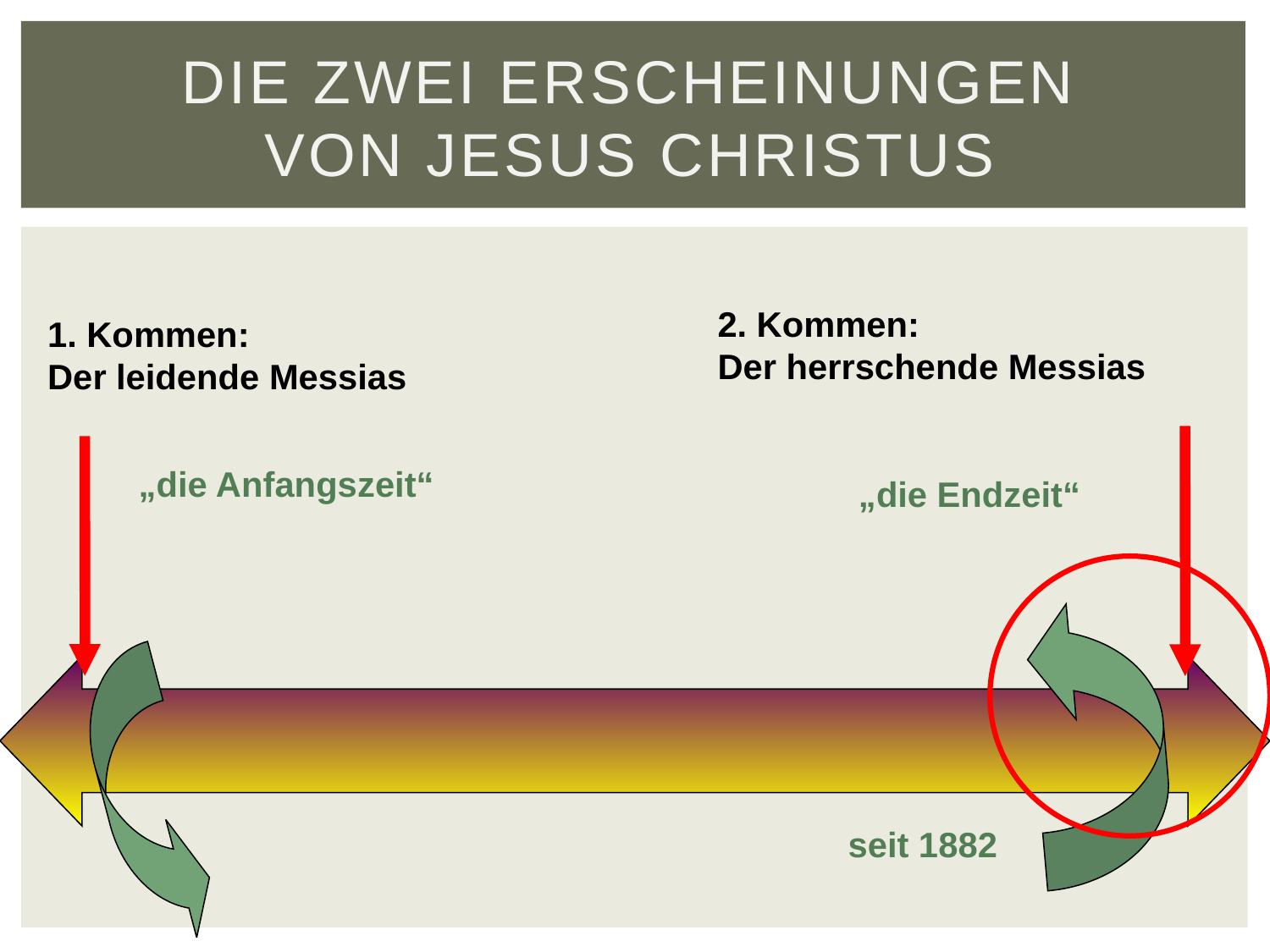

# Die zwei Erscheinungen von Jesus Christus
2. Kommen:
Der herrschende Messias
1. Kommen:
Der leidende Messias

„die Anfangszeit“
„die Endzeit“

seit 1882